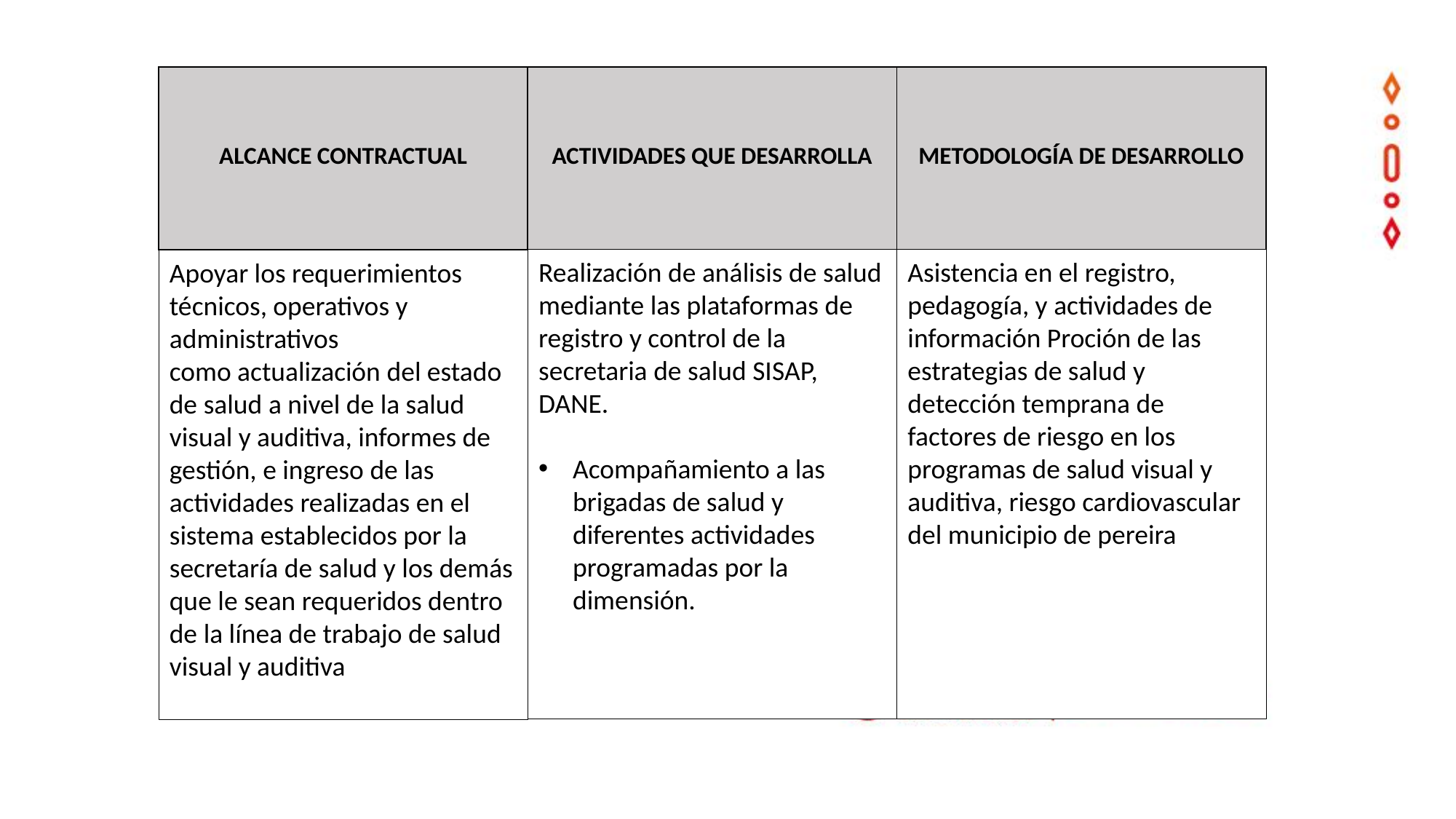

| ALCANCE CONTRACTUAL | ACTIVIDADES QUE DESARROLLA | METODOLOGÍA DE DESARROLLO |
| --- | --- | --- |
Realización de análisis de salud mediante las plataformas de registro y control de la secretaria de salud SISAP, DANE.

Acompañamiento a las brigadas de salud y diferentes actividades programadas por la dimensión.

Asistencia en el registro, pedagogía, y actividades de información Proción de las estrategias de salud y detección temprana de factores de riesgo en los programas de salud visual y auditiva, riesgo cardiovascular del municipio de pereira

Apoyar los requerimientos técnicos, operativos y administrativos
como actualización del estado de salud a nivel de la salud visual y auditiva, informes de
gestión, e ingreso de las actividades realizadas en el sistema establecidos por la secretaría de salud y los demás que le sean requeridos dentro de la línea de trabajo de salud visual y auditiva